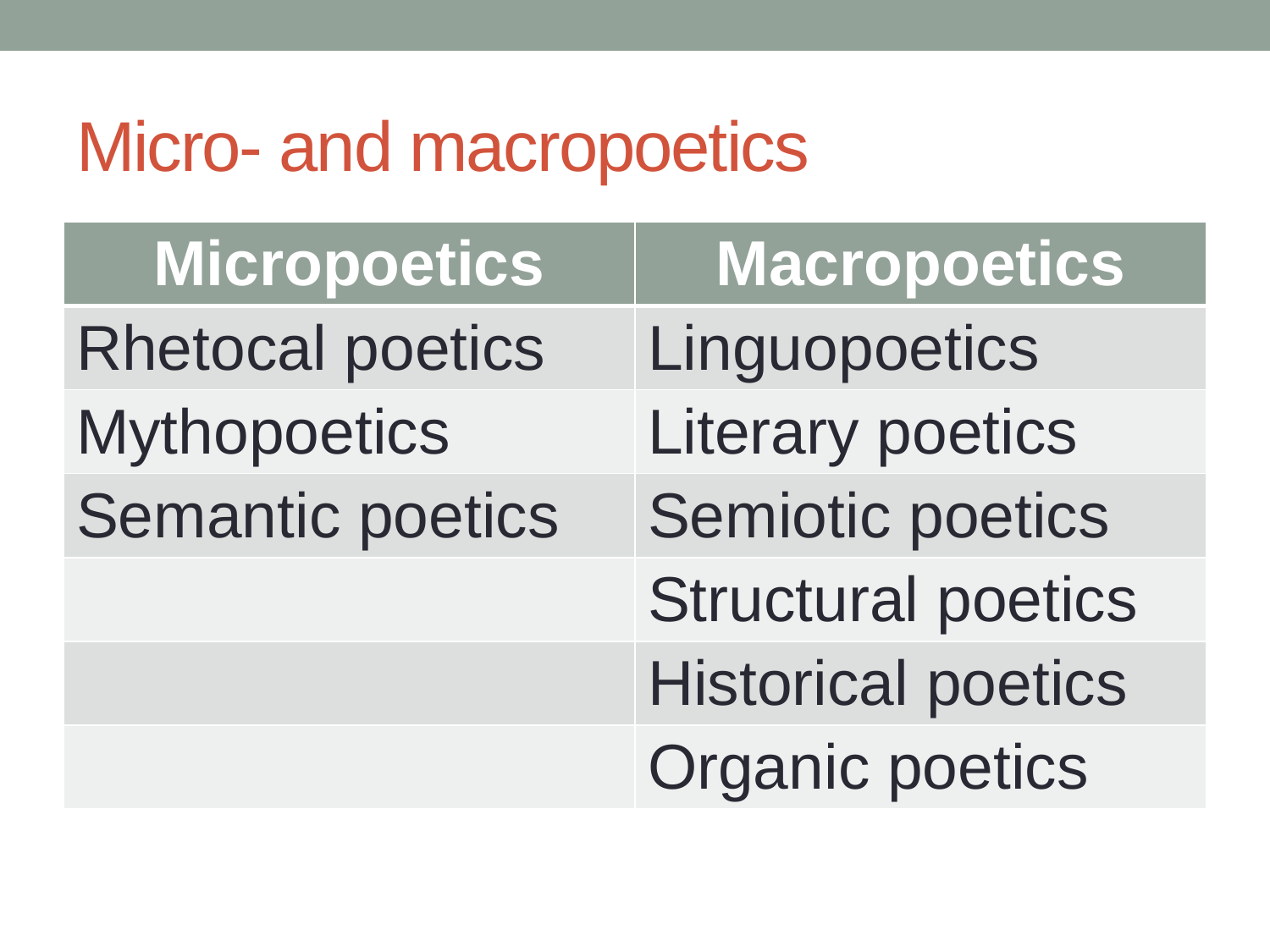

# Micro- and macropoetics
| Micropoetics | Macropoetics |
| --- | --- |
| Rhetocal poetics | Linguopoetics |
| Mythopoetics | Literary poetics |
| Semantic poetics | Semiotic poetics |
|  | Structural poetics |
|  | Historical poetics |
|  | Organic poetics |